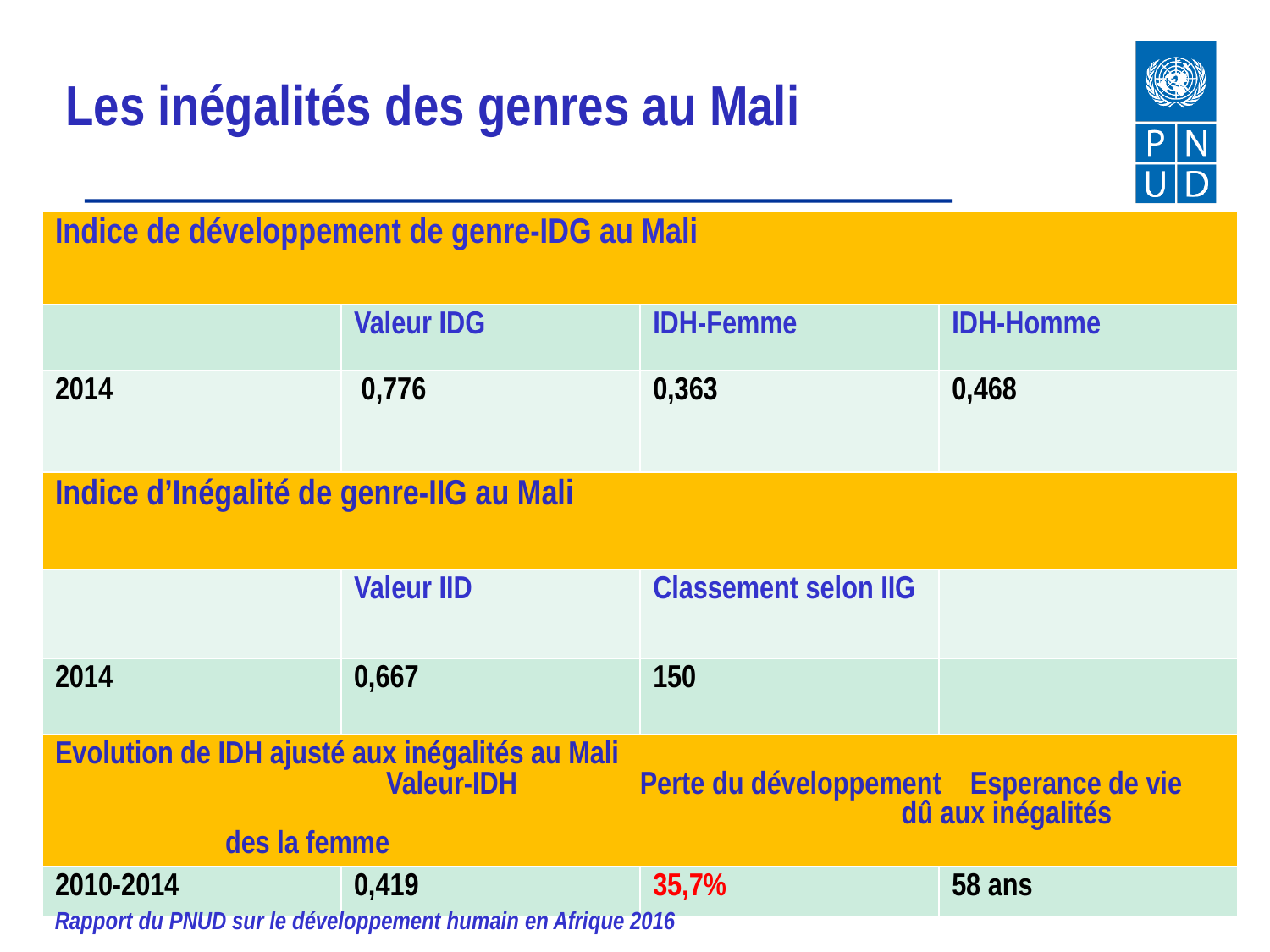

Les inégalités des genres au Mali

| Indice de développement de genre-IDG au Mali |  |  |  |
| --- | --- | --- | --- |
|  | Valeur IDG | IDH-Femme | IDH-Homme |
| 2014 | 0,776 | 0,363 | 0,468 |
| Indice d’Inégalité de genre-IIG au Mali |  |  |  |
|  | Valeur IID | Classement selon IIG |  |
| 2014 | 0,667 | 150 |  |
| Evolution de IDH ajusté aux inégalités au Mali Valeur-IDH Perte du développement Esperance de vie dû aux inégalités des la femme |  |  |  |
| 2010-2014 | 0,419 | 35,7% | 58 ans |
Rapport du PNUD sur le développement humain en Afrique 2016